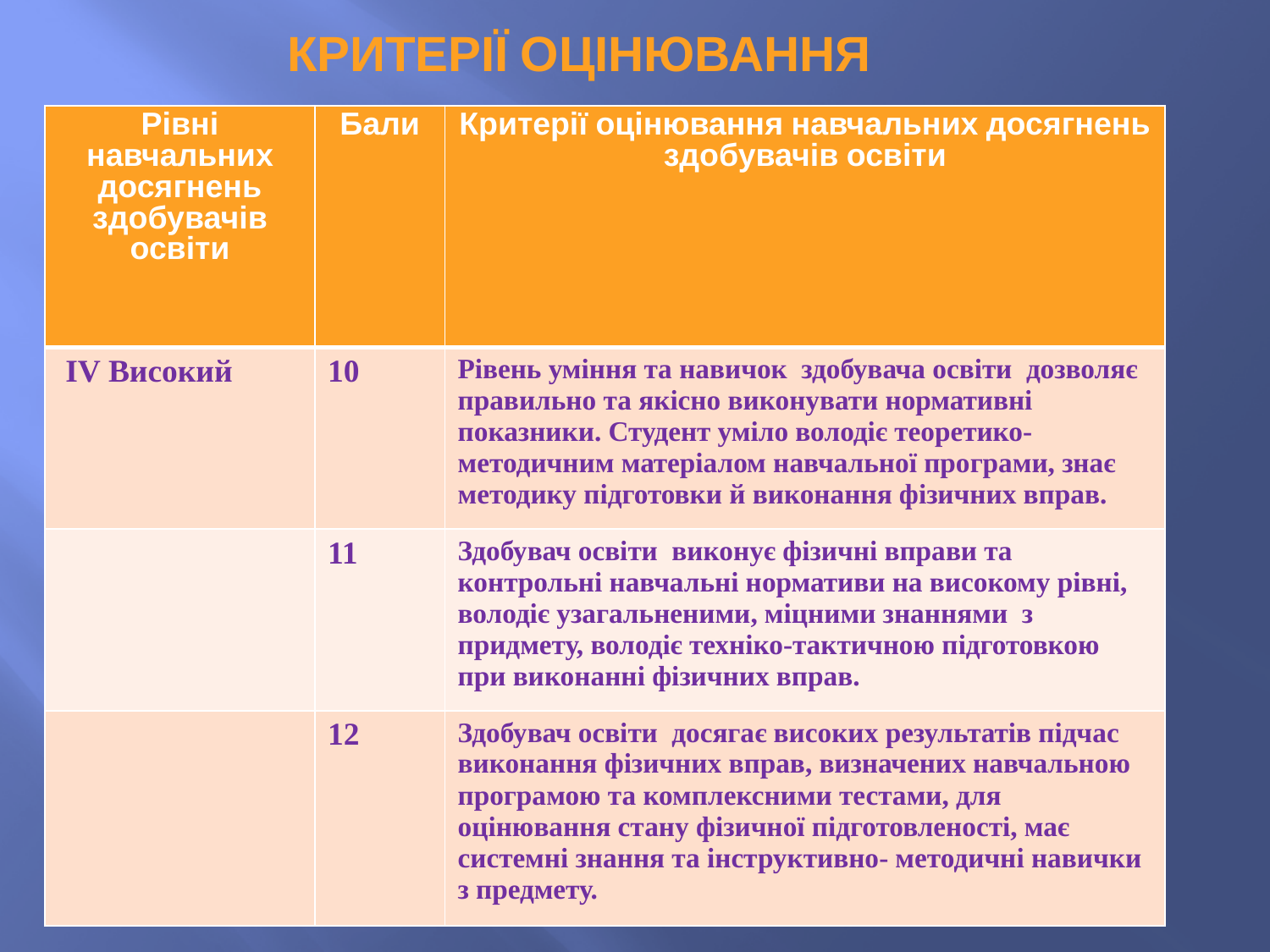

Критерії оцінювання
| Рівні навчальних досягнень здобувачів освіти | Бали | Критерії оцінювання навчальних досягнень здобувачів освіти |
| --- | --- | --- |
| IV Високий | 10 | Рівень уміння та навичок здобувача освіти дозволяє правильно та якісно виконувати нормативні показники. Студент уміло володіє теоретико-методичним матеріалом навчальної програми, знає методику підготовки й виконання фізичних вправ. |
|  | 11 | Здобувач освіти виконує фізичні вправи та контрольні навчальні нормативи на високому рівні, володіє узагальненими, міцними знаннями з придмету, володіє техніко-тактичною підготовкою при виконанні фізичних вправ. |
|  | 12 | Здобувач освіти досягає високих результатів підчас виконання фізичних вправ, визначених навчальною програмою та комплексними тестами, для оцінювання стану фізичної підготовленості, має системні знання та інструктивно- методичні навички з предмету. |